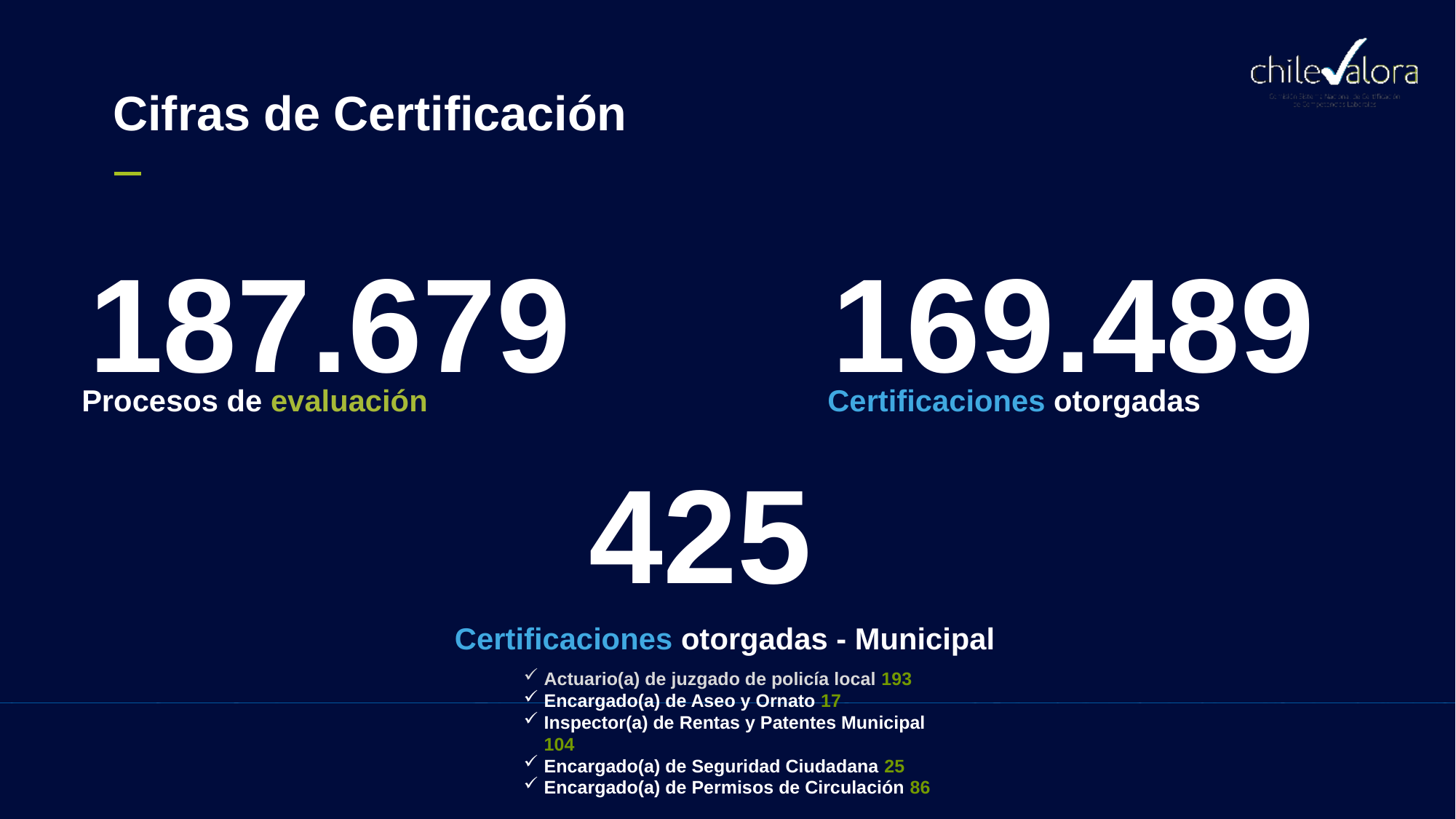

# Cifras de Certificación
187.679
169.489
Procesos de evaluación
Certificaciones otorgadas
425
Certificaciones otorgadas - Municipal
Actuario(a) de juzgado de policía local 193
Encargado(a) de Aseo y Ornato 17
Inspector(a) de Rentas y Patentes Municipal 104
Encargado(a) de Seguridad Ciudadana 25
Encargado(a) de Permisos de Circulación 86